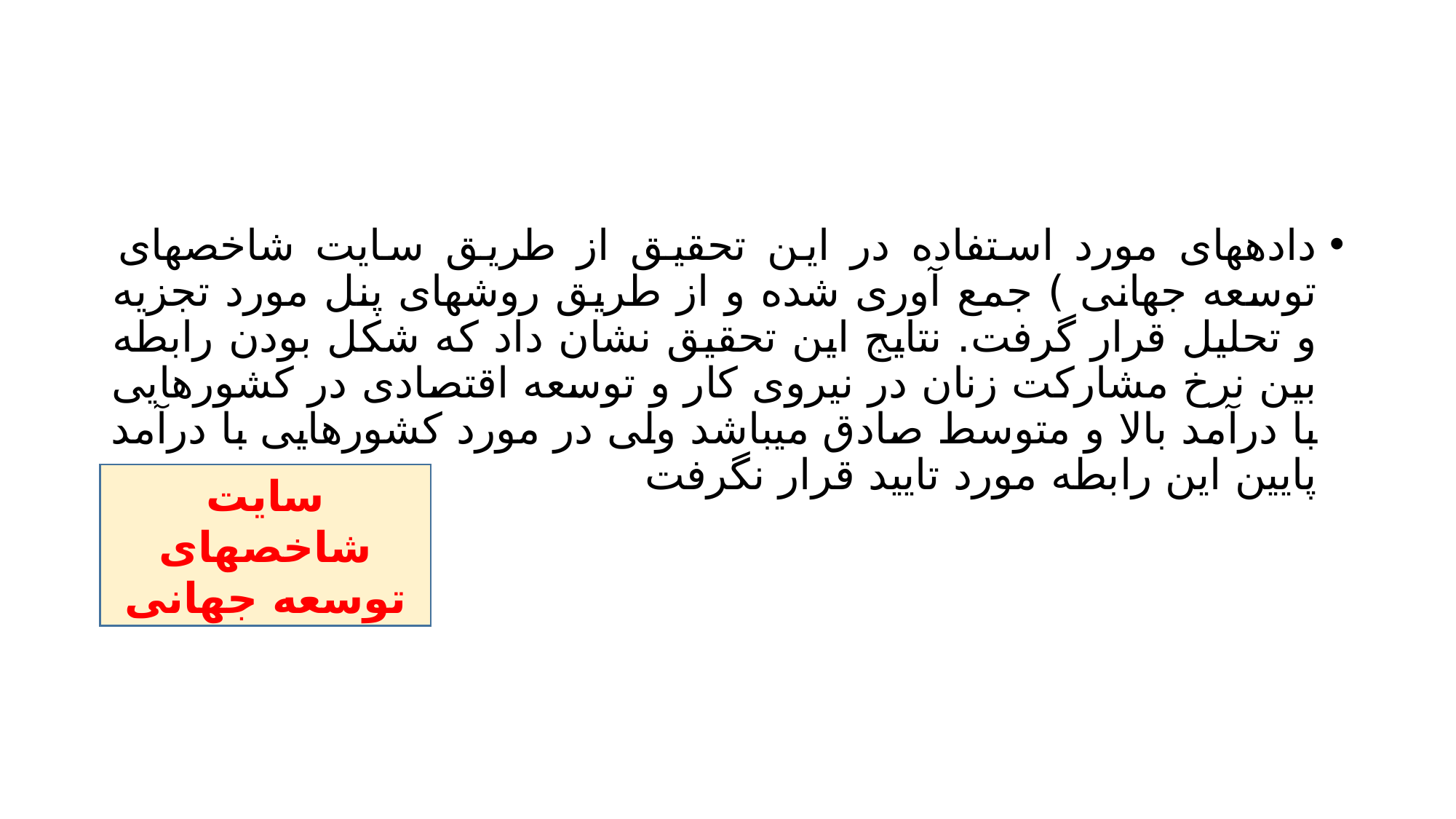

#
دادههای مورد استفاده در این تحقیق از طریق سایت شاخصهای توسعه جهانی ) جمع آوری شده و از طریق روشهای پنل مورد تجزیه و تحلیل قرار گرفت. نتایج این تحقیق نشان داد که شکل بودن رابطه بین نرخ مشارکت زنان در نیروی کار و توسعه اقتصادی در کشورهایی با درآمد بالا و متوسط صادق میباشد ولی در مورد کشورهایی با درآمد پایین این رابطه مورد تایید قرار نگرفت

سایت شاخصهای توسعه جهانی